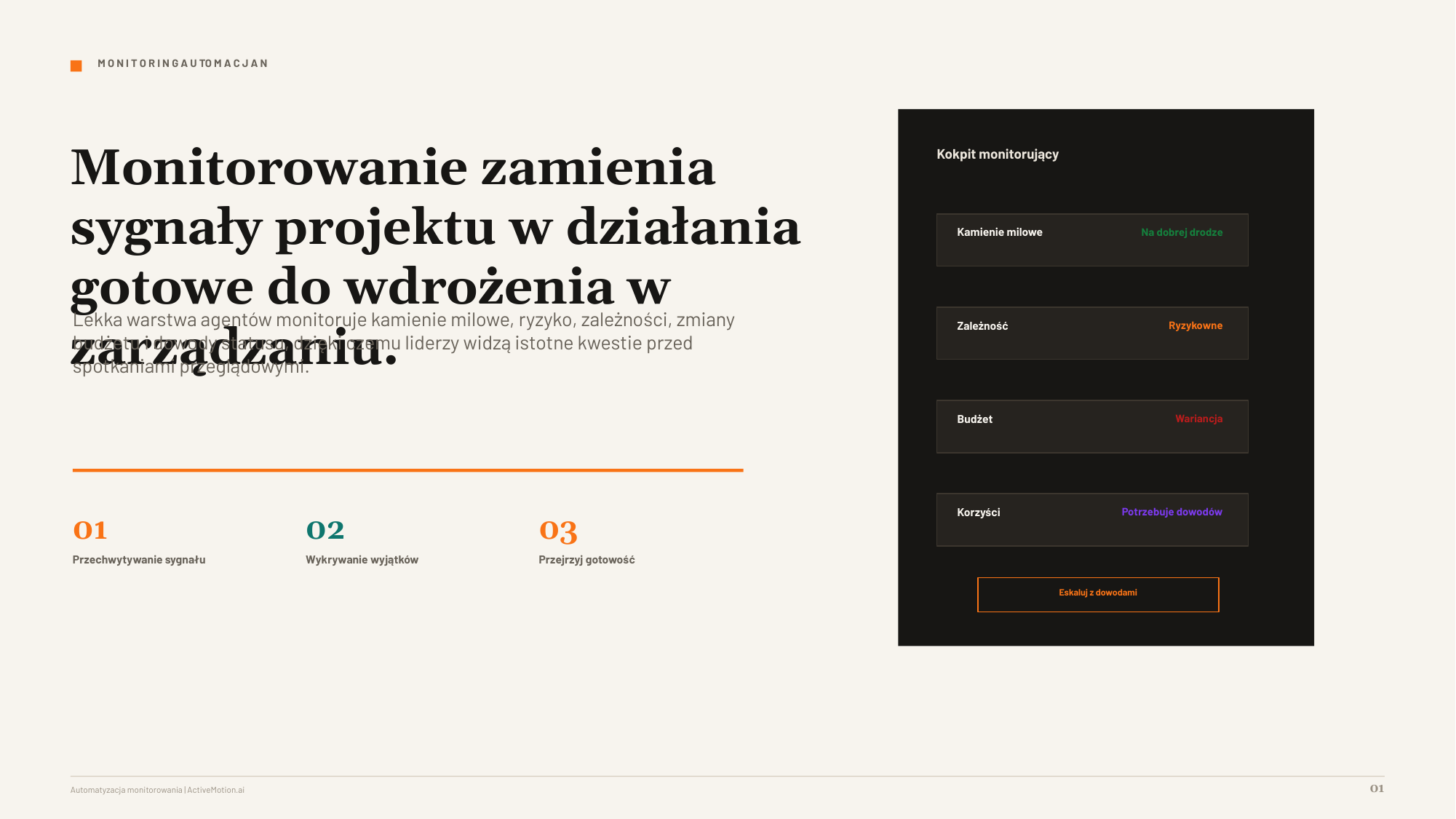

M O N I T O R I N G A U TO M A C J A N

Monitorowanie zamienia sygnały projektu w działania gotowe do wdrożenia w zarządzaniu.
Kokpit monitorujący

Kamienie milowe
Na dobrej drodze
Lekka warstwa agentów monitoruje kamienie milowe, ryzyko, zależności, zmiany budżetu i dowody statusu, dzięki czemu liderzy widzą istotne kwestie przed spotkaniami przeglądowymi.

Zależność
Ryzykowne

Budżet
Wariancja

Korzyści
Potrzebuje dowodów
01
02
03
Przechwytywanie sygnału
Wykrywanie wyjątków
Przejrzyj gotowość

Eskaluj z dowodami

01
Automatyzacja monitorowania | ActiveMotion.ai